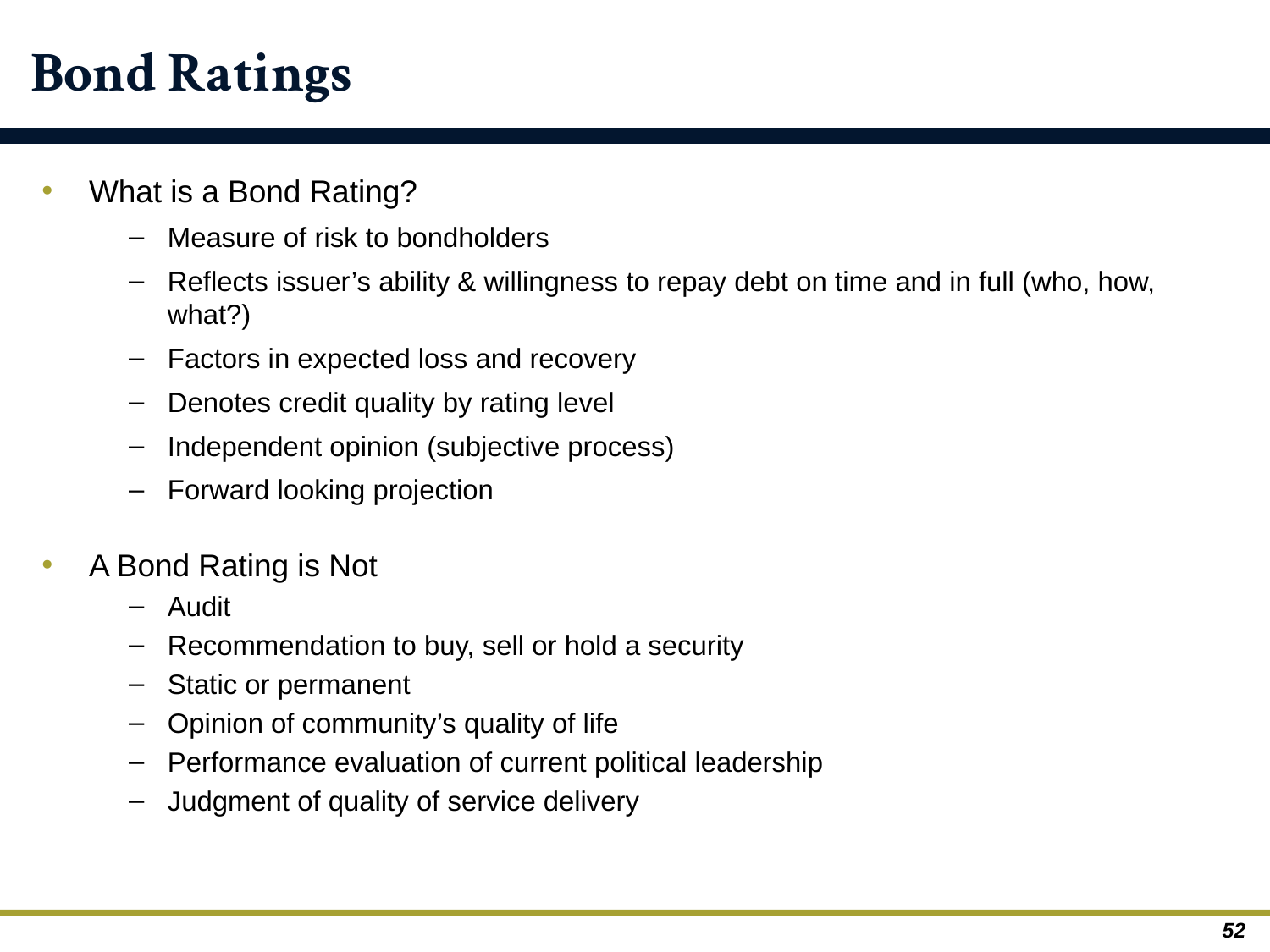

# Bond Ratings
What is a Bond Rating?
Measure of risk to bondholders
Reflects issuer’s ability & willingness to repay debt on time and in full (who, how, what?)
Factors in expected loss and recovery
Denotes credit quality by rating level
Independent opinion (subjective process)
Forward looking projection
A Bond Rating is Not
Audit
Recommendation to buy, sell or hold a security
Static or permanent
Opinion of community’s quality of life
Performance evaluation of current political leadership
Judgment of quality of service delivery

52